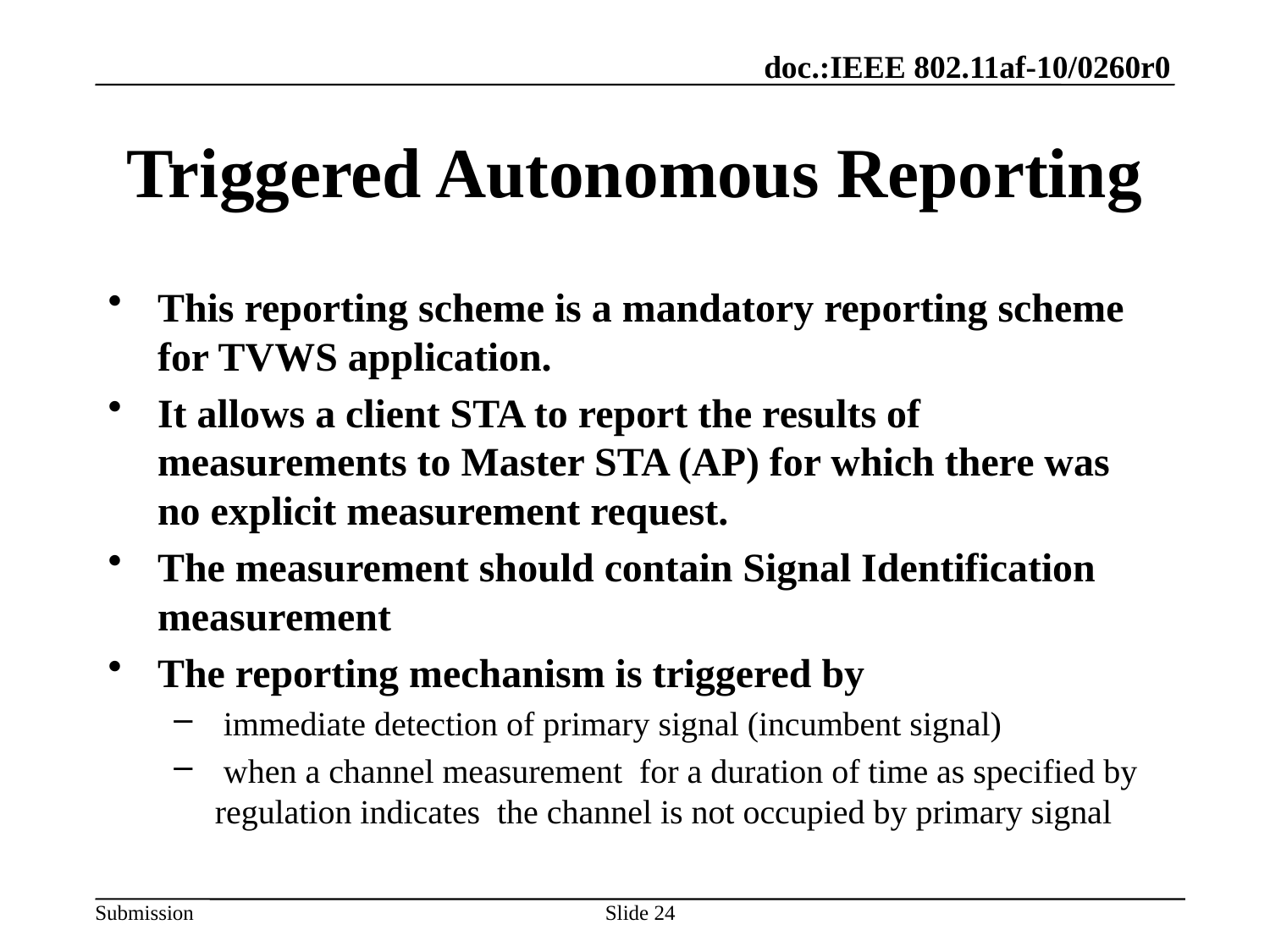

# Triggered Autonomous Reporting
This reporting scheme is a mandatory reporting scheme for TVWS application.
It allows a client STA to report the results of measurements to Master STA (AP) for which there was no explicit measurement request.
The measurement should contain Signal Identification measurement
The reporting mechanism is triggered by
 immediate detection of primary signal (incumbent signal)
 when a channel measurement  for a duration of time as specified by regulation indicates  the channel is not occupied by primary signal
24